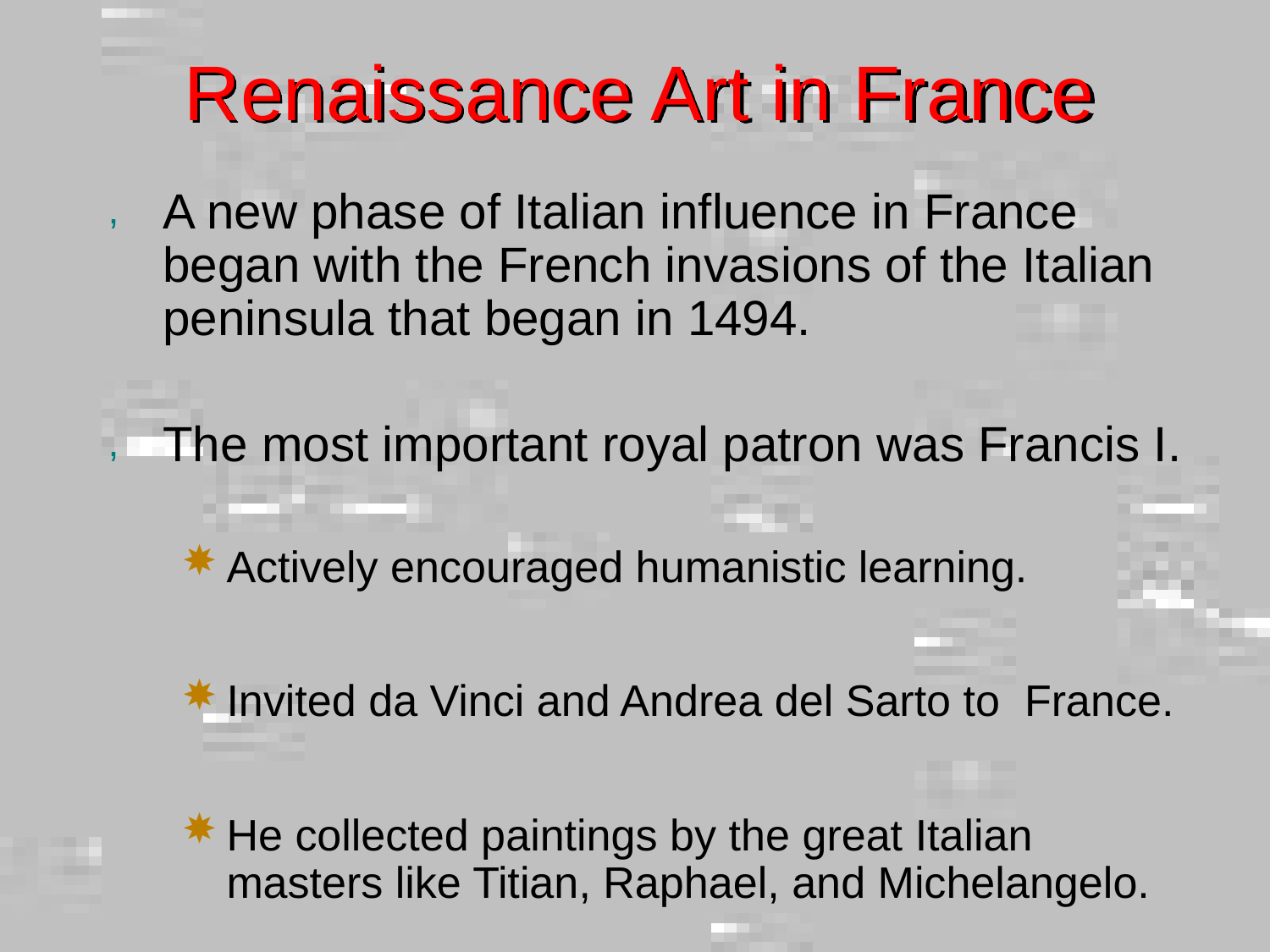

# Renaissance Art in France
A new phase of Italian influence in France began with the French invasions of the Italian peninsula that began in 1494.

The most important royal patron was Francis I.

Actively encouraged humanistic learning.

Invited da Vinci and Andrea del Sarto to  France.

He collected paintings by the great Italian masters like Titian, Raphael, and Michelangelo.